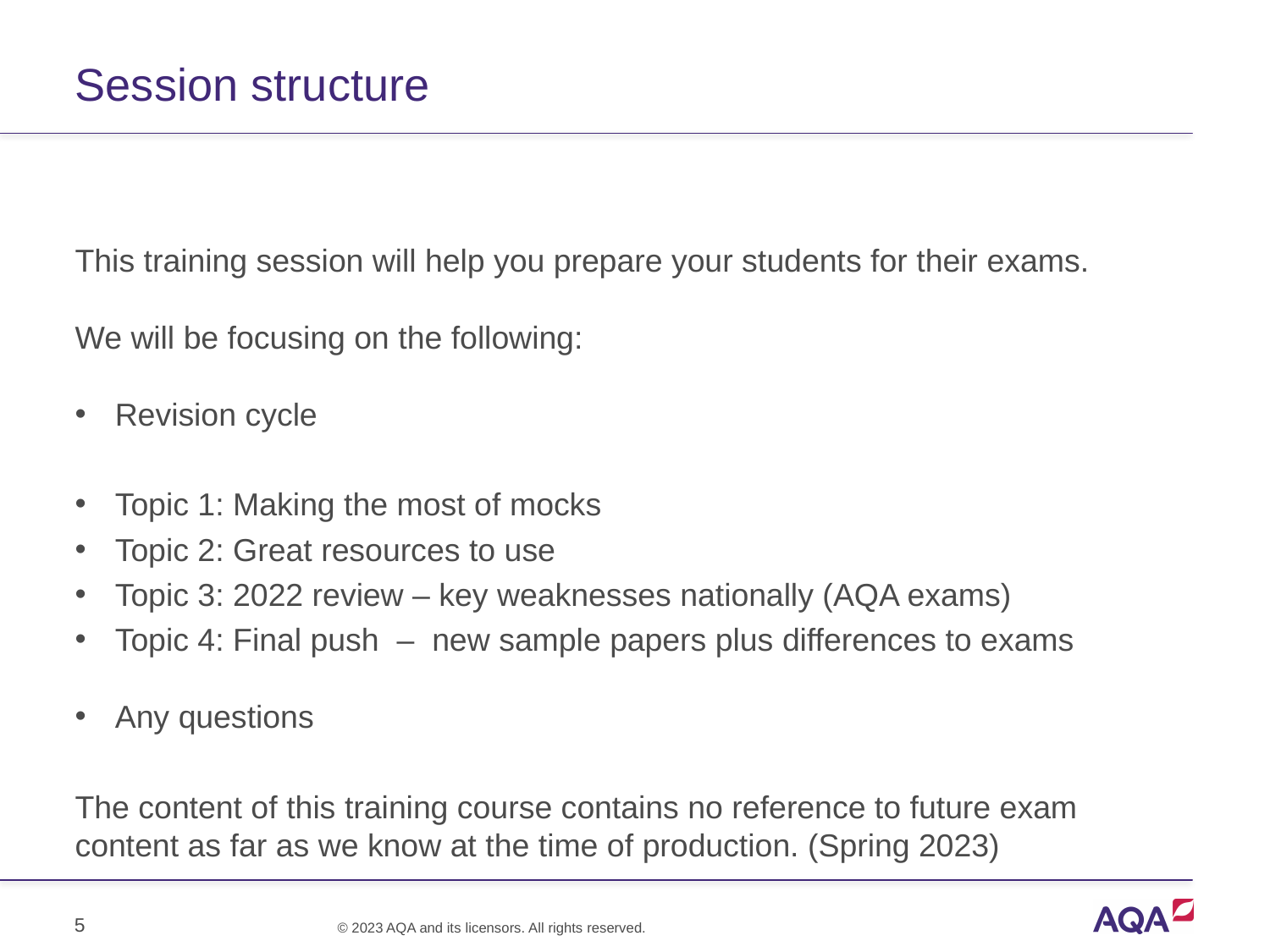

# Session structure
This training session will help you prepare your students for their exams.

We will be focusing on the following:

Revision cycle

Topic 1: Making the most of mocks
Topic 2: Great resources to use
Topic 3: 2022 review – key weaknesses nationally (AQA exams)
Topic 4: Final push  –  new sample papers plus differences to exams

Any questions

The content of this training course contains no reference to future exam content as far as we know at the time of production. (Spring 2023)

5
© 2023 AQA and its licensors. All rights reserved.